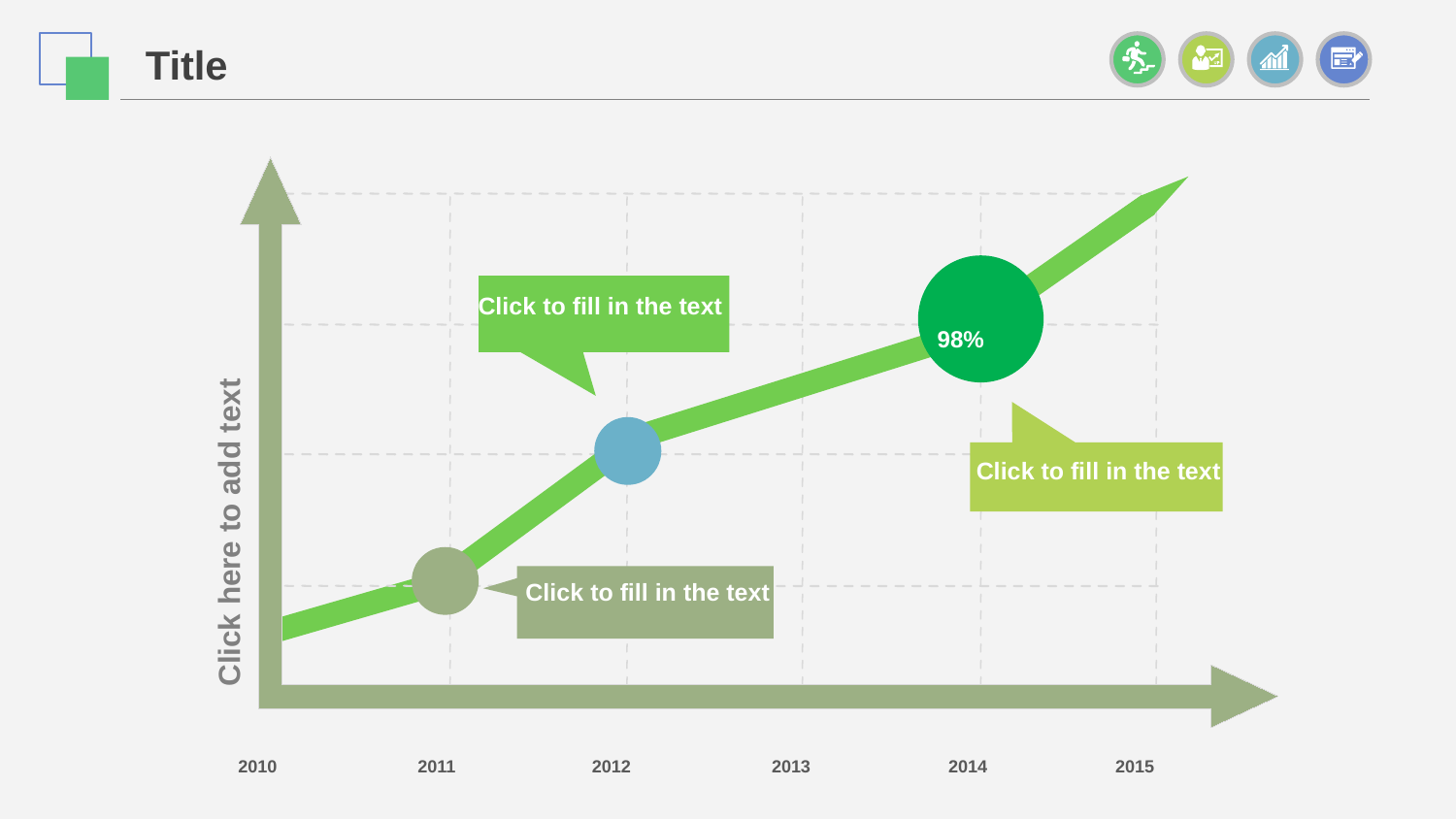

Title

98%

Click to fill in the text

Click here to add text

Click to fill in the text

Click to fill in the text
2010
2011
2012
2013
2014
2015